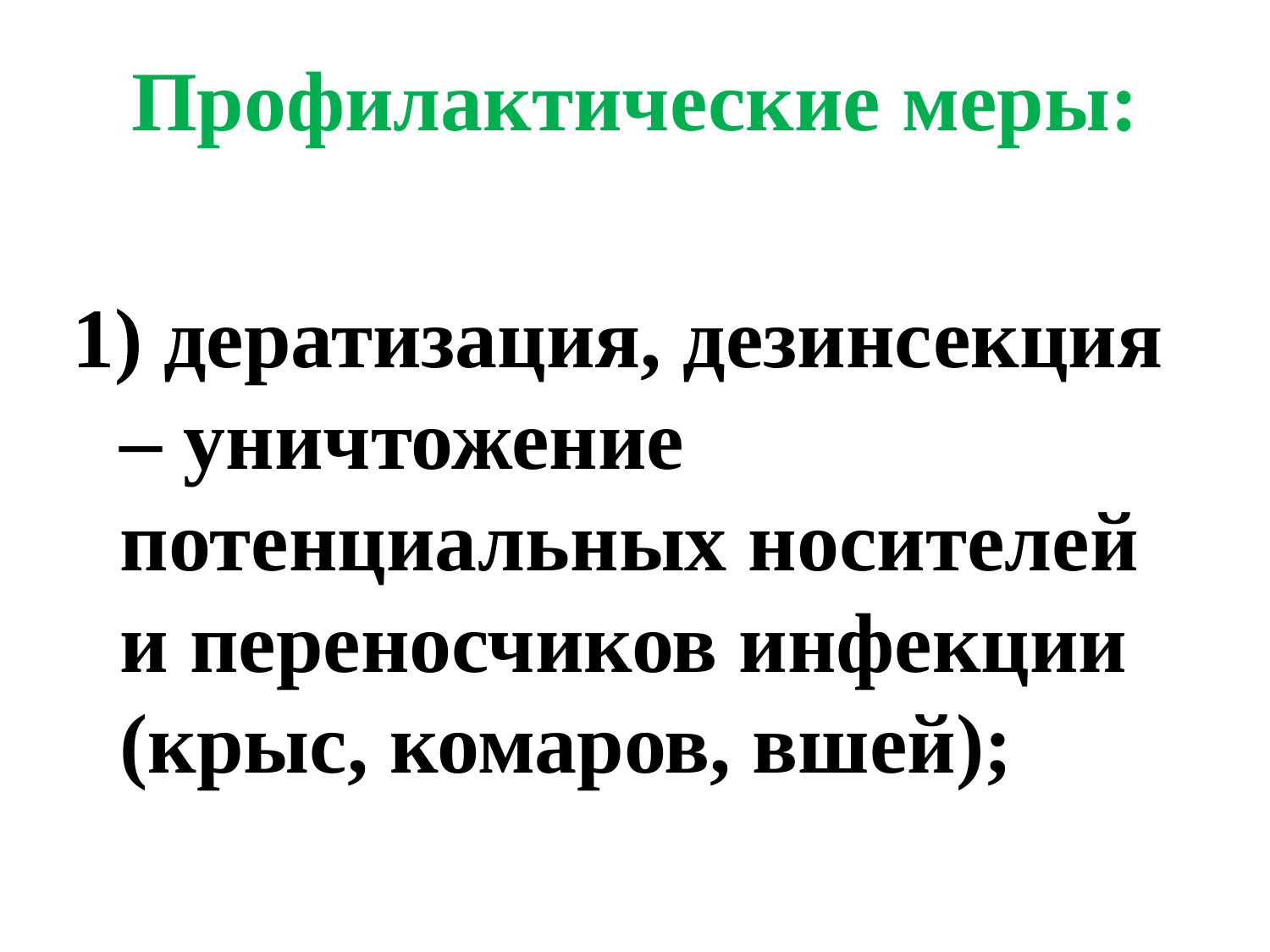

Профилактические меры:

1) дератизация, дезинсекция – уничтожение потенциальных носителей и переносчиков инфекции (крыс, комаров, вшей);